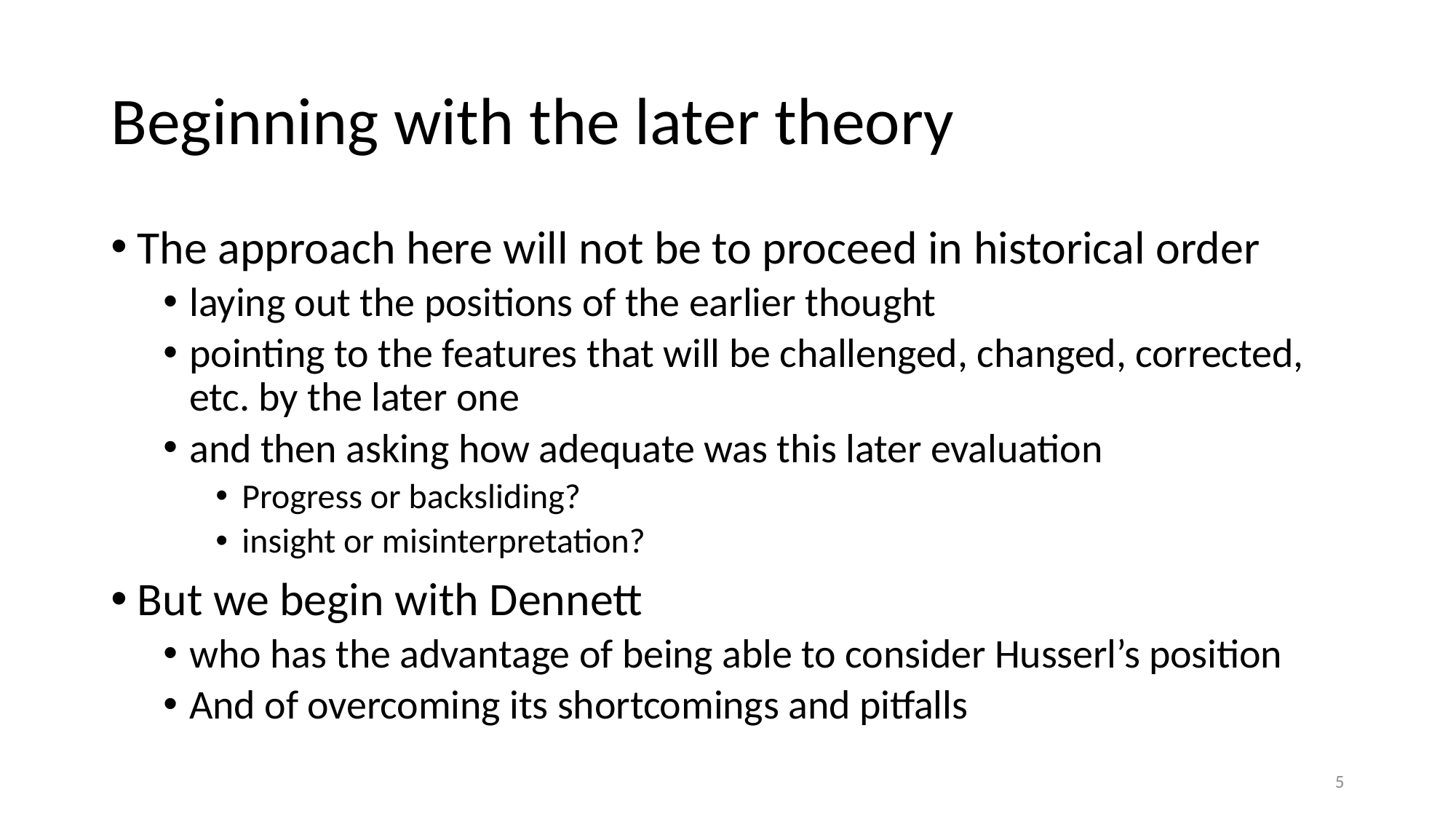

# Beginning with the later theory
The approach here will not be to proceed in historical order
laying out the positions of the earlier thought
pointing to the features that will be challenged, changed, corrected, etc. by the later one
and then asking how adequate was this later evaluation
Progress or backsliding?
insight or misinterpretation?
But we begin with Dennett
who has the advantage of being able to consider Husserl’s position
And of overcoming its shortcomings and pitfalls

5